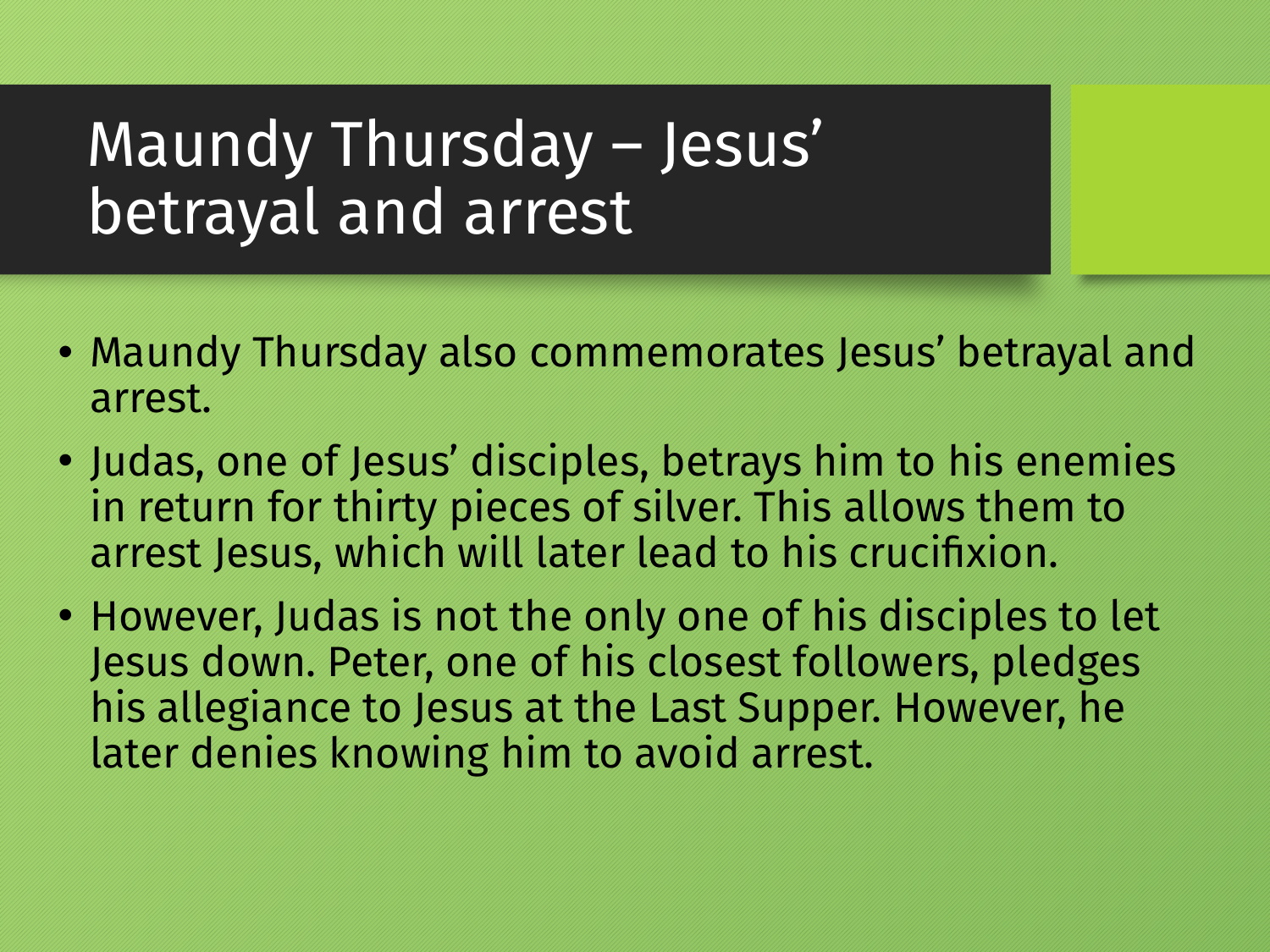

# Maundy Thursday – Jesus’ betrayal and arrest
Maundy Thursday also commemorates Jesus’ betrayal and arrest.
Judas, one of Jesus’ disciples, betrays him to his enemies in return for thirty pieces of silver. This allows them to arrest Jesus, which will later lead to his crucifixion.
However, Judas is not the only one of his disciples to let Jesus down. Peter, one of his closest followers, pledges his allegiance to Jesus at the Last Supper. However, he later denies knowing him to avoid arrest.